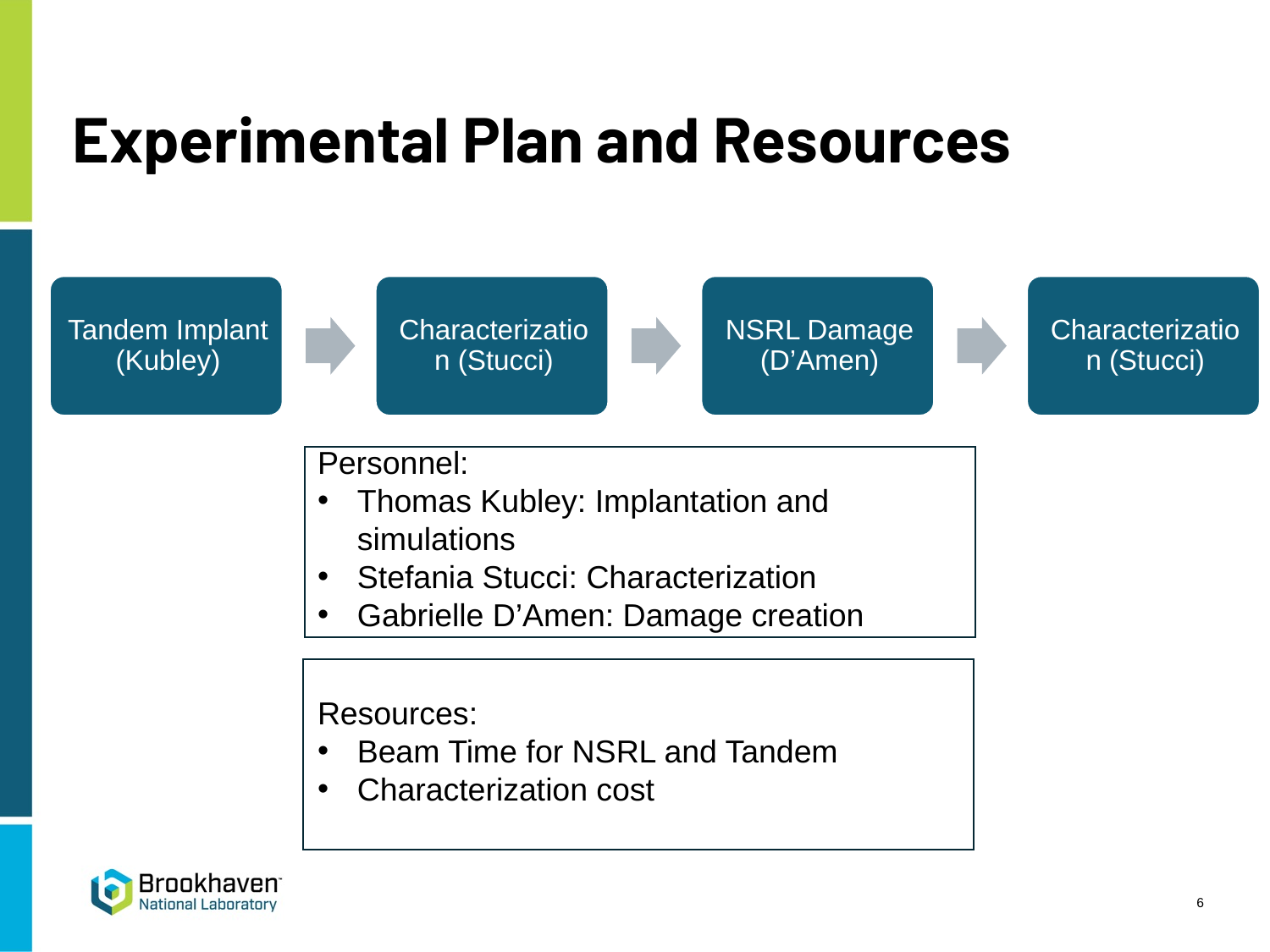

# Experimental Plan and Resources
Tandem Implant (Kubley)

Characterization (Stucci)

NSRL Damage (D’Amen)

Characterization (Stucci)
Personnel:
Thomas Kubley: Implantation and simulations
Stefania Stucci: Characterization
Gabrielle D’Amen: Damage creation

Resources:
Beam Time for NSRL and Tandem
Characterization cost
6